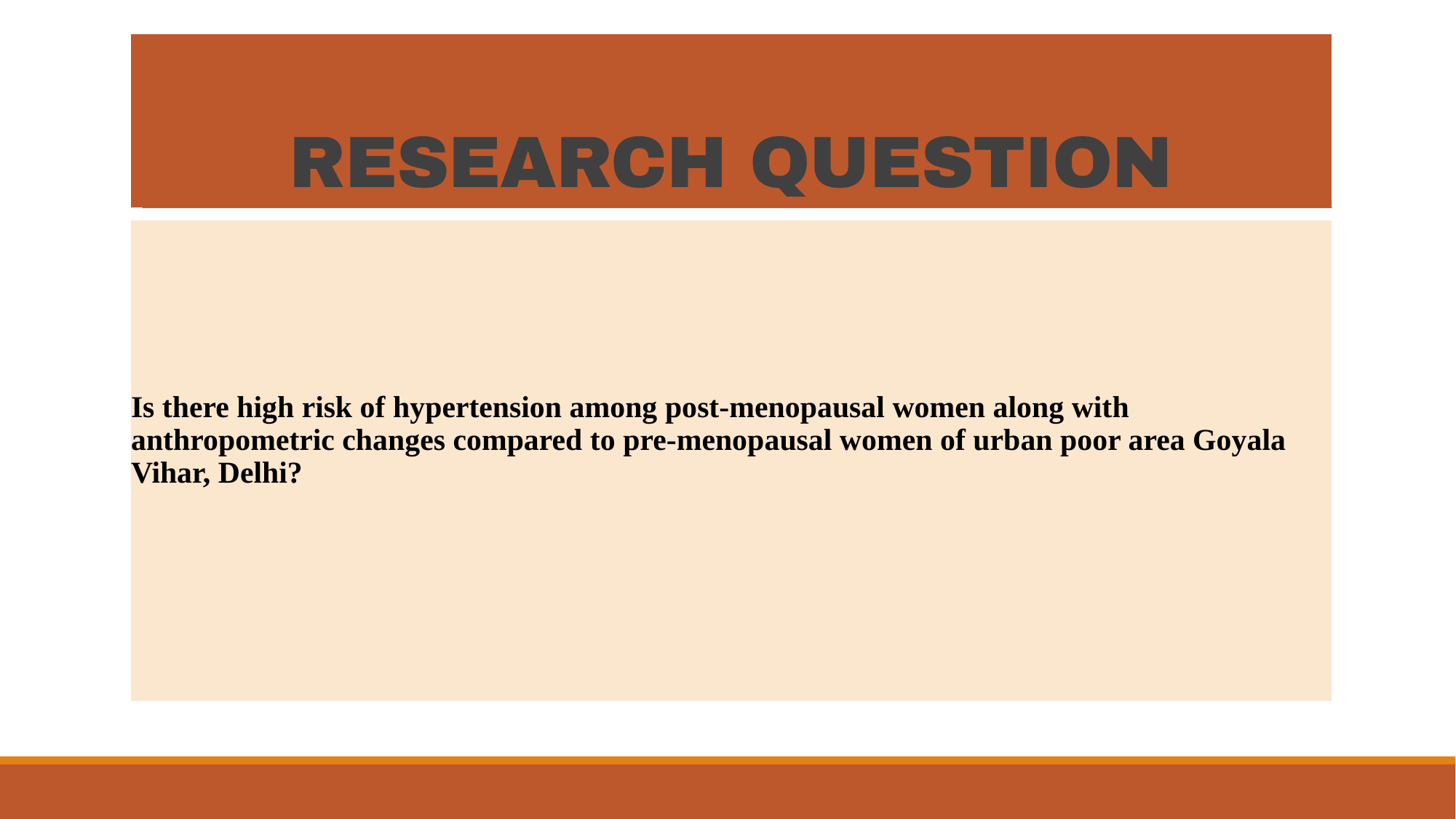

# RESEARCH QUESTION

Is there high risk of hypertension among post-menopausal women along with anthropometric changes compared to pre-menopausal women of urban poor area Goyala Vihar, Delhi?